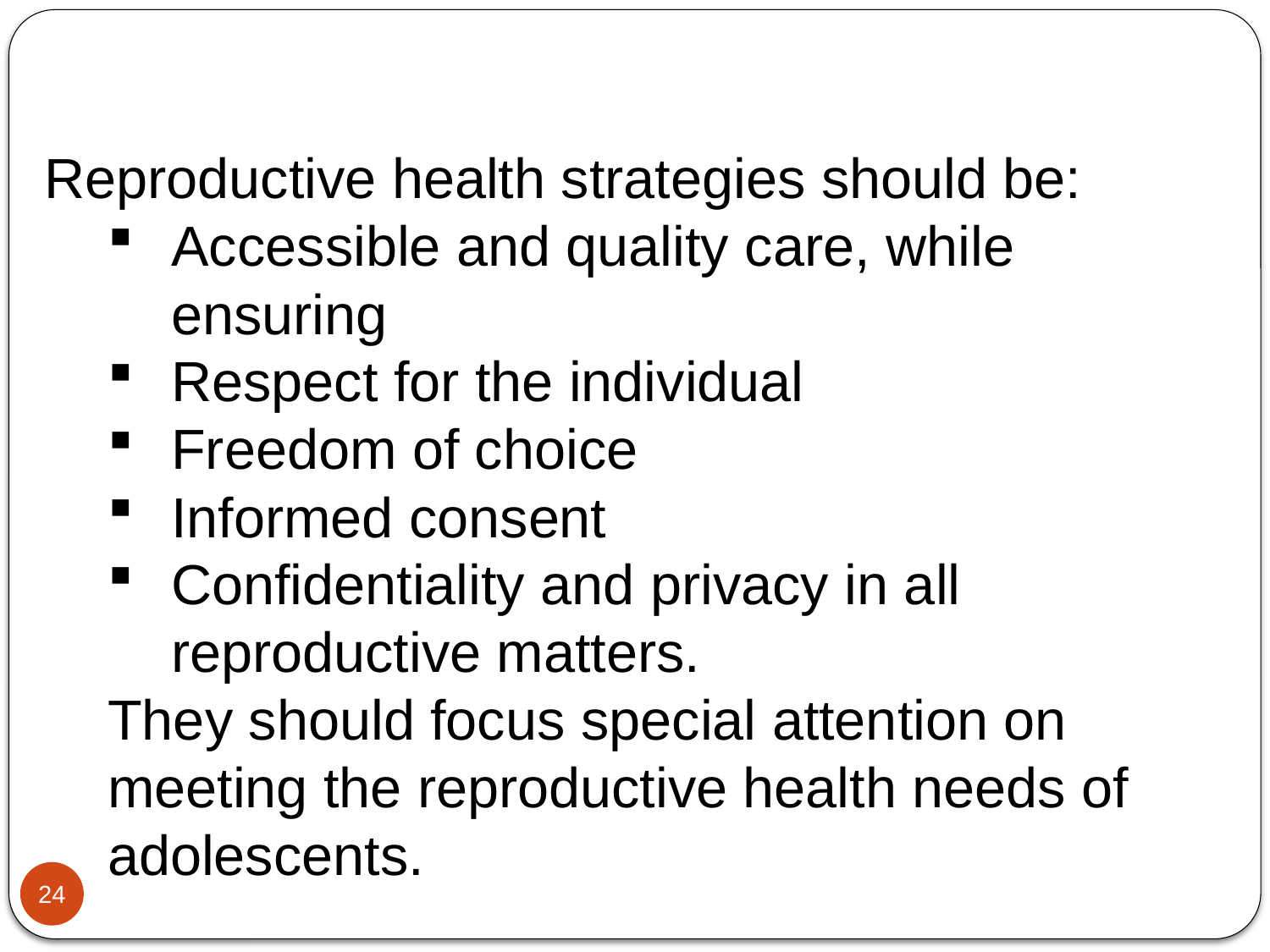

Reproductive health strategies should be:
Accessible and quality care, while ensuring
Respect for the individual
Freedom of choice
Informed consent
Confidentiality and privacy in all reproductive matters.
They should focus special attention on meeting the reproductive health needs of adolescents.
24